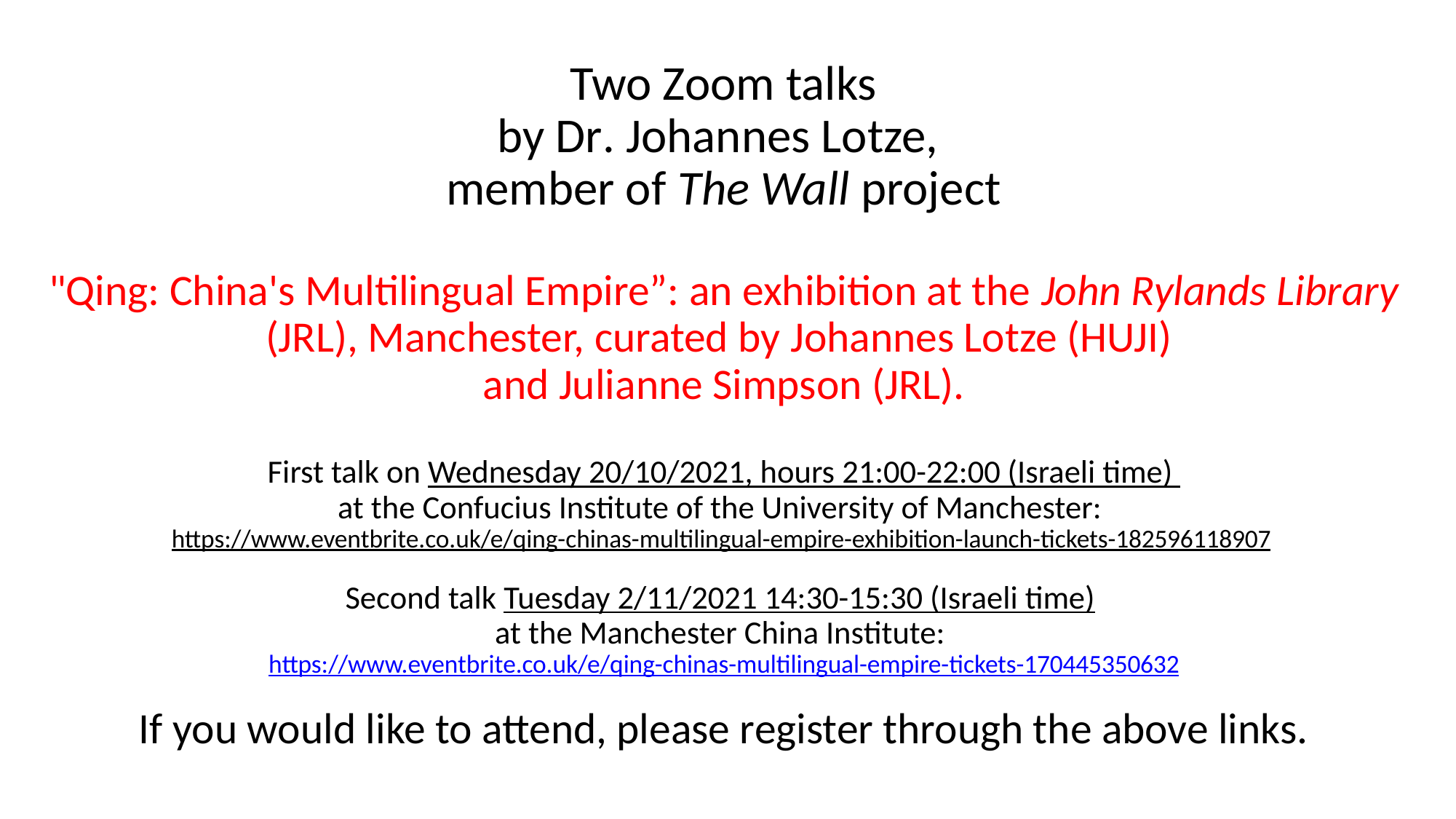

# Two Zoom talks by Dr. Johannes Lotze, member of The Wall project "Qing: China's Multilingual Empire”: an exhibition at the John Rylands Library (JRL), Manchester, curated by Johannes Lotze (HUJI) and Julianne Simpson (JRL). First talk on Wednesday 20/10/2021, hours 21:00-22:00 (Israeli time) at the Confucius Institute of the University of Manchester:  https://www.eventbrite.co.uk/e/qing-chinas-multilingual-empire-exhibition-launch-tickets-182596118907    Second talk Tuesday 2/11/2021 14:30-15:30 (Israeli time) at the Manchester China Institute:  https://www.eventbrite.co.uk/e/qing-chinas-multilingual-empire-tickets-170445350632   If you would like to attend, please register through the above links.